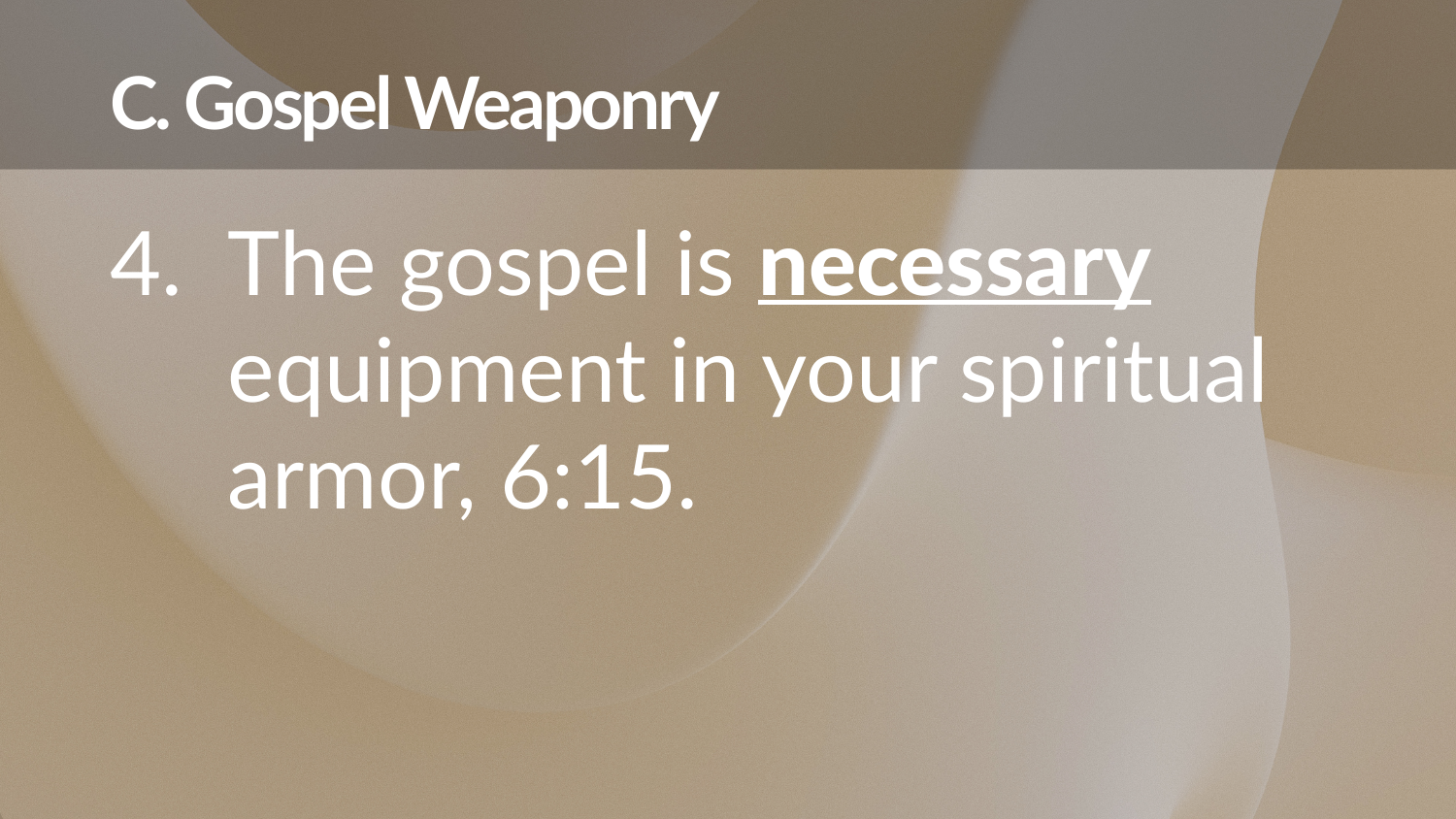

# C. Gospel Weaponry
The gospel is necessary equipment in your spiritual armor, 6:15.